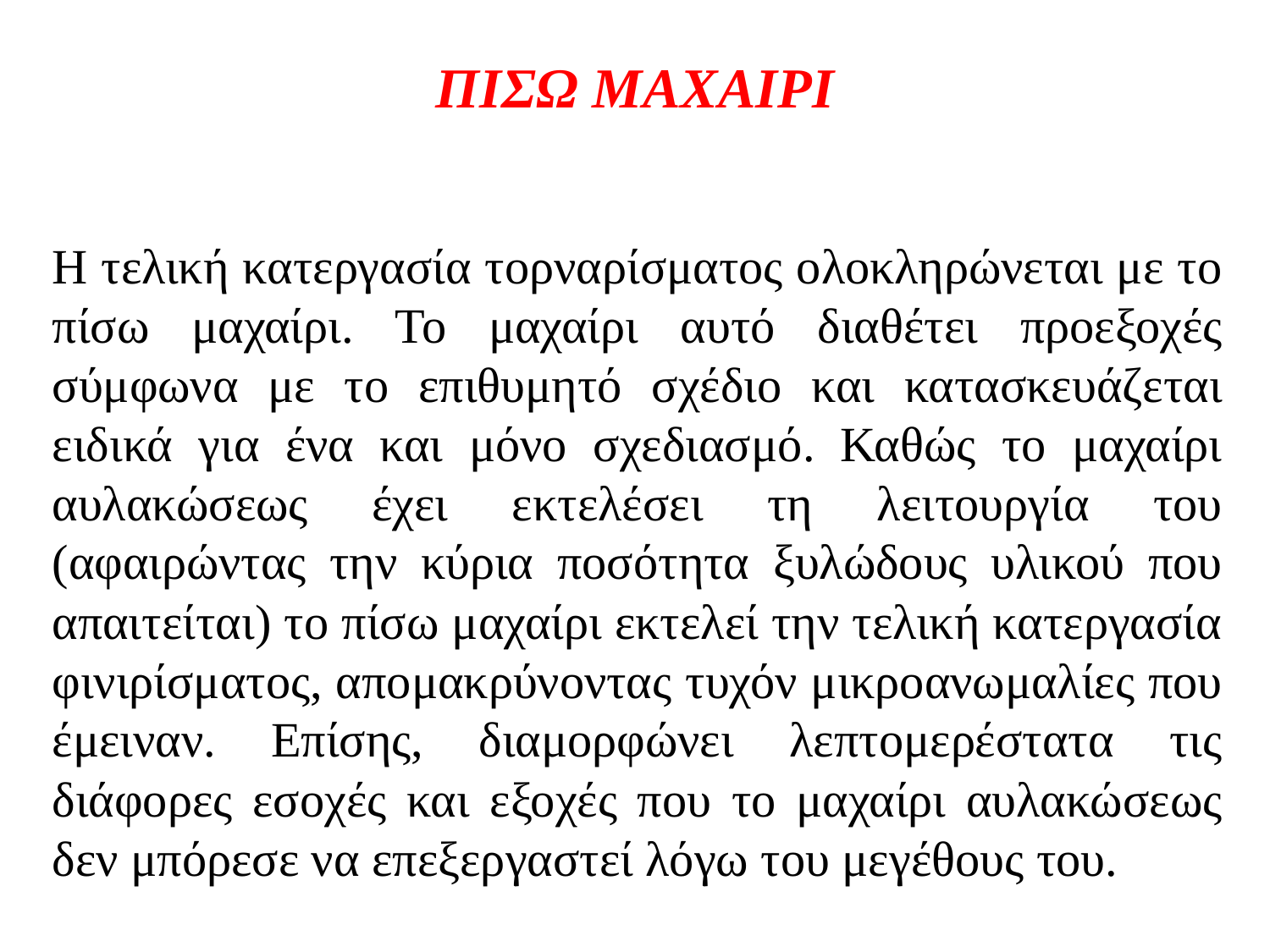

# ΠΙΣΩ ΜΑΧΑΙΡΙ
Η τελική κατεργασία τορναρίσματος ολοκληρώνεται με το πίσω μαχαίρι. Το μαχαίρι αυτό διαθέτει προεξοχές σύμφωνα με το επιθυμητό σχέδιο και κατασκευάζεται ειδικά για ένα και μόνο σχεδιασμό. Καθώς το μαχαίρι αυλακώσεως έχει εκτελέσει τη λειτουργία του (αφαιρώντας την κύρια ποσότητα ξυλώδους υλικού που απαιτείται) το πίσω μαχαίρι εκτελεί την τελική κατεργασία φινιρίσματος, απομακρύνοντας τυχόν μικροανωμαλίες που έμειναν. Επίσης, διαμορφώνει λεπτομερέστατα τις διάφορες εσοχές και εξοχές που το μαχαίρι αυλακώσεως δεν μπόρεσε να επεξεργαστεί λόγω του μεγέθους του.